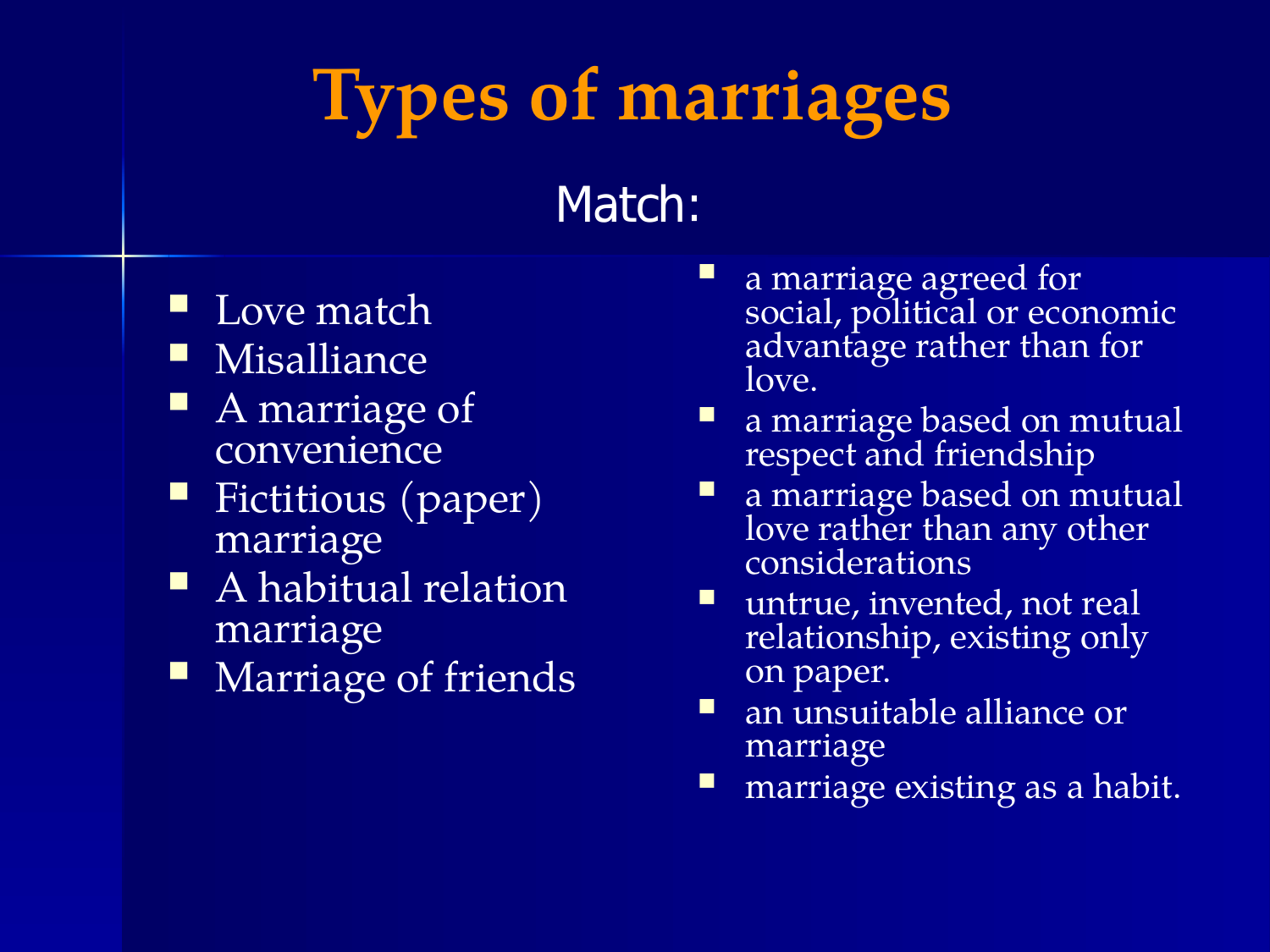

# Types of marriages
                             Match:
a marriage agreed for social, political or economic advantage rather than for love.
a marriage based on mutual respect and friendship
a marriage based on mutual love rather than any other considerations
untrue, invented, not real relationship, existing only on paper.
an unsuitable alliance or marriage
marriage existing as a habit.
Love match
Misalliance
A marriage of convenience
Fictitious (paper) marriage
A habitual relation marriage
Marriage of friends